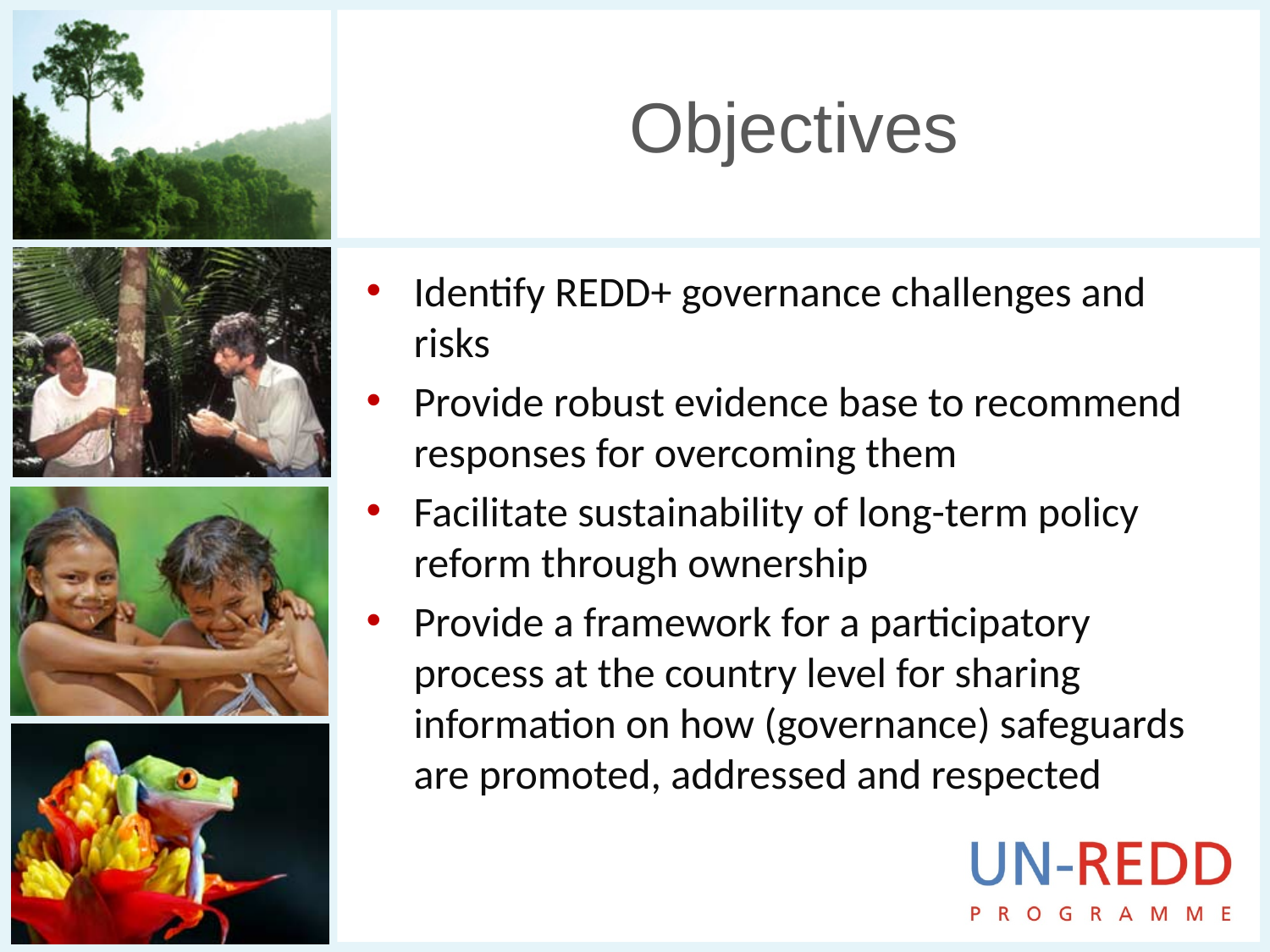

# Objectives
Identify REDD+ governance challenges and risks
Provide robust evidence base to recommend responses for overcoming them
Facilitate sustainability of long-term policy reform through ownership
Provide a framework for a participatory process at the country level for sharing information on how (governance) safeguards are promoted, addressed and respected